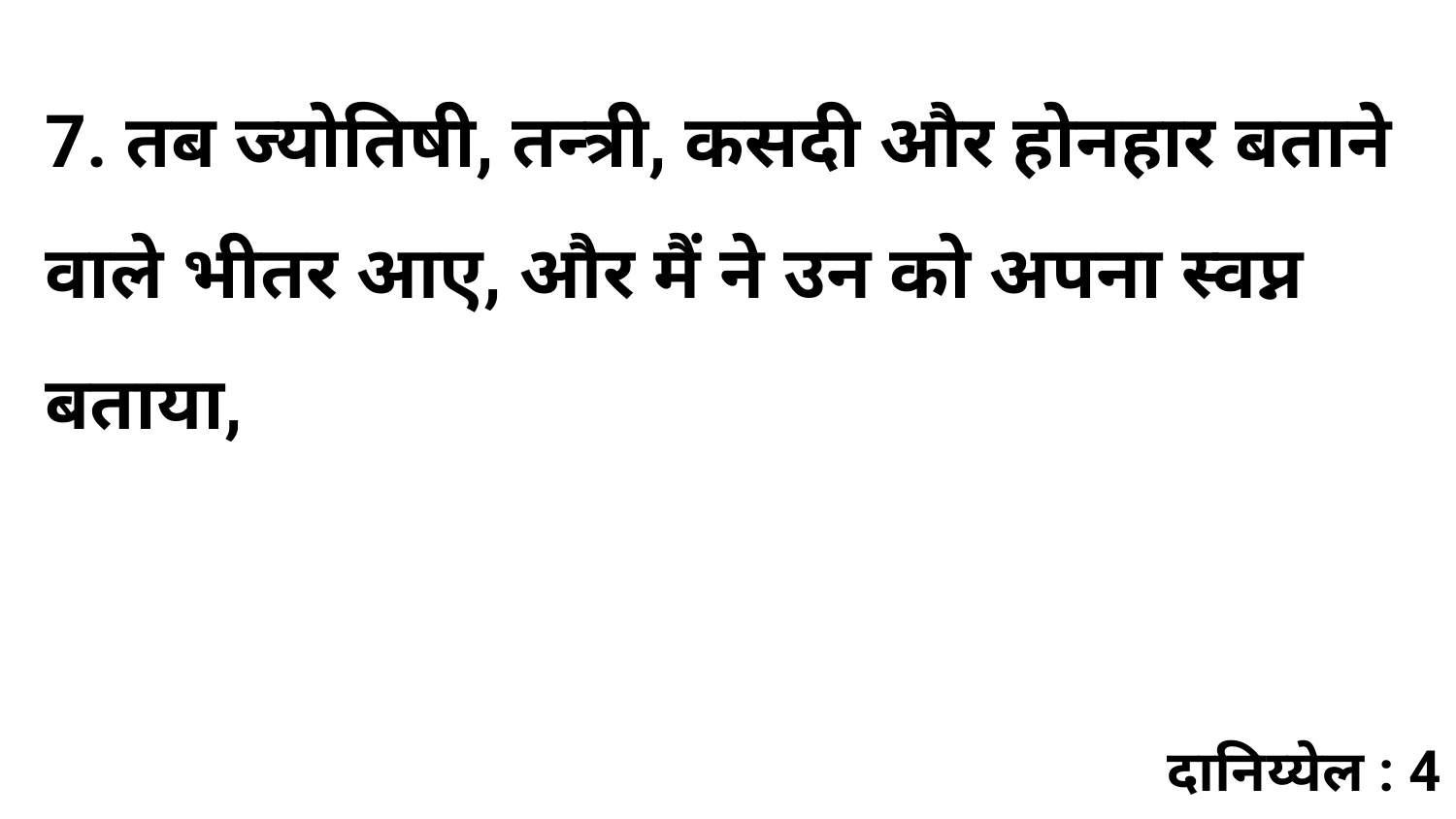

7. तब ज्योतिषी, तन्त्री, कसदी और होनहार बताने वाले भीतर आए, और मैं ने उन को अपना स्वप्न बताया,
दानिय्येल : 4